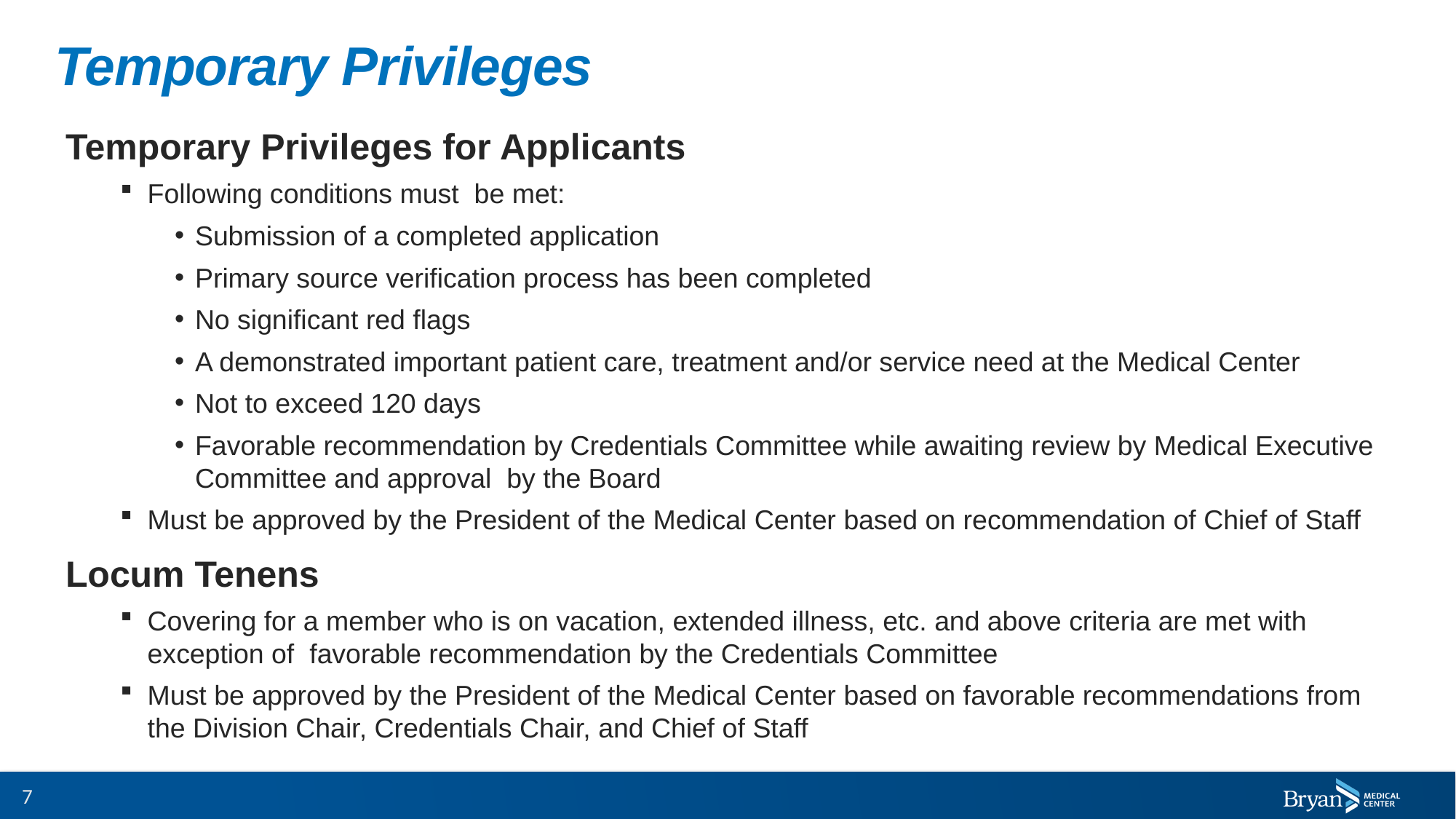

# Temporary Privileges
Temporary Privileges for Applicants
Following conditions must  be met:
Submission of a completed application
Primary source verification process has been completed
No significant red flags
A demonstrated important patient care, treatment and/or service need at the Medical Center
Not to exceed 120 days
Favorable recommendation by Credentials Committee while awaiting review by Medical Executive Committee and approval  by the Board
Must be approved by the President of the Medical Center based on recommendation of Chief of Staff
Locum Tenens
Covering for a member who is on vacation, extended illness, etc. and above criteria are met with exception of  favorable recommendation by the Credentials Committee
Must be approved by the President of the Medical Center based on favorable recommendations from the Division Chair, Credentials Chair, and Chief of Staff

7